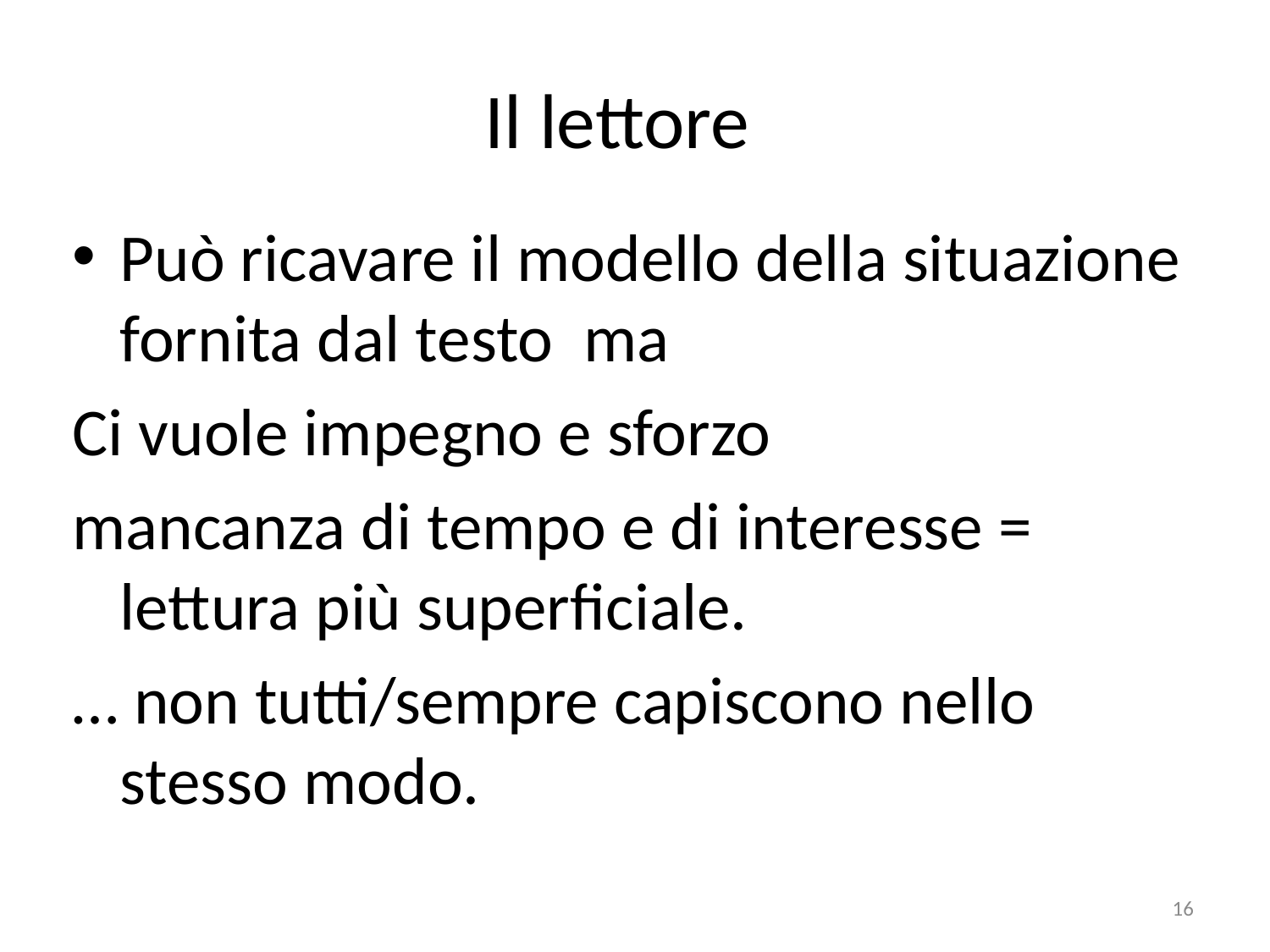

# Il lettore
Può ricavare il modello della situazione fornita dal testo  ma
Ci vuole impegno e sforzo
mancanza di tempo e di interesse = lettura più superficiale.
… non tutti/sempre capiscono nello stesso modo.

16